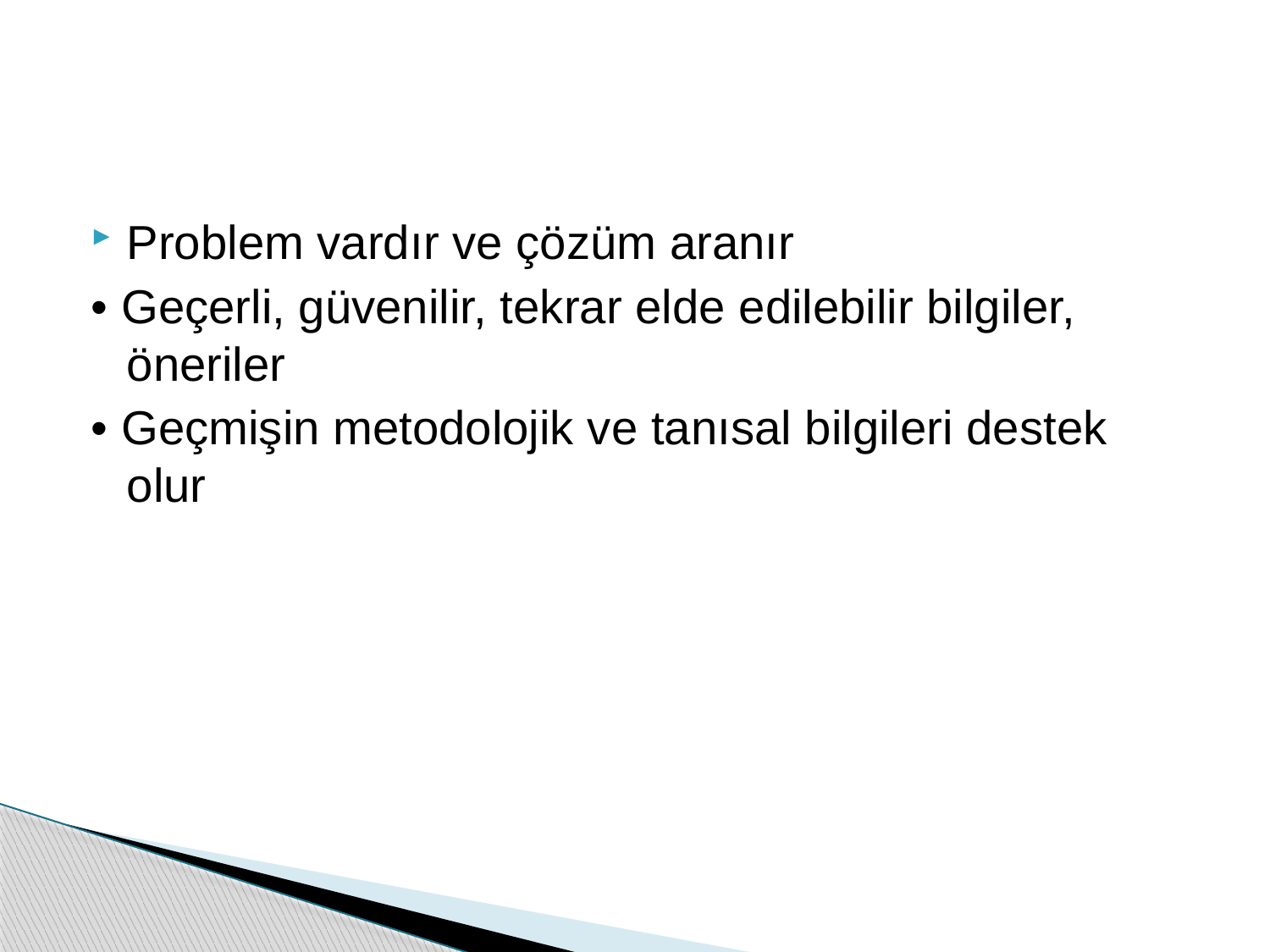

#
Problem vardır ve çözüm aranır
• Geçerli, güvenilir, tekrar elde edilebilir bilgiler, öneriler
• Geçmişin metodolojik ve tanısal bilgileri destek olur